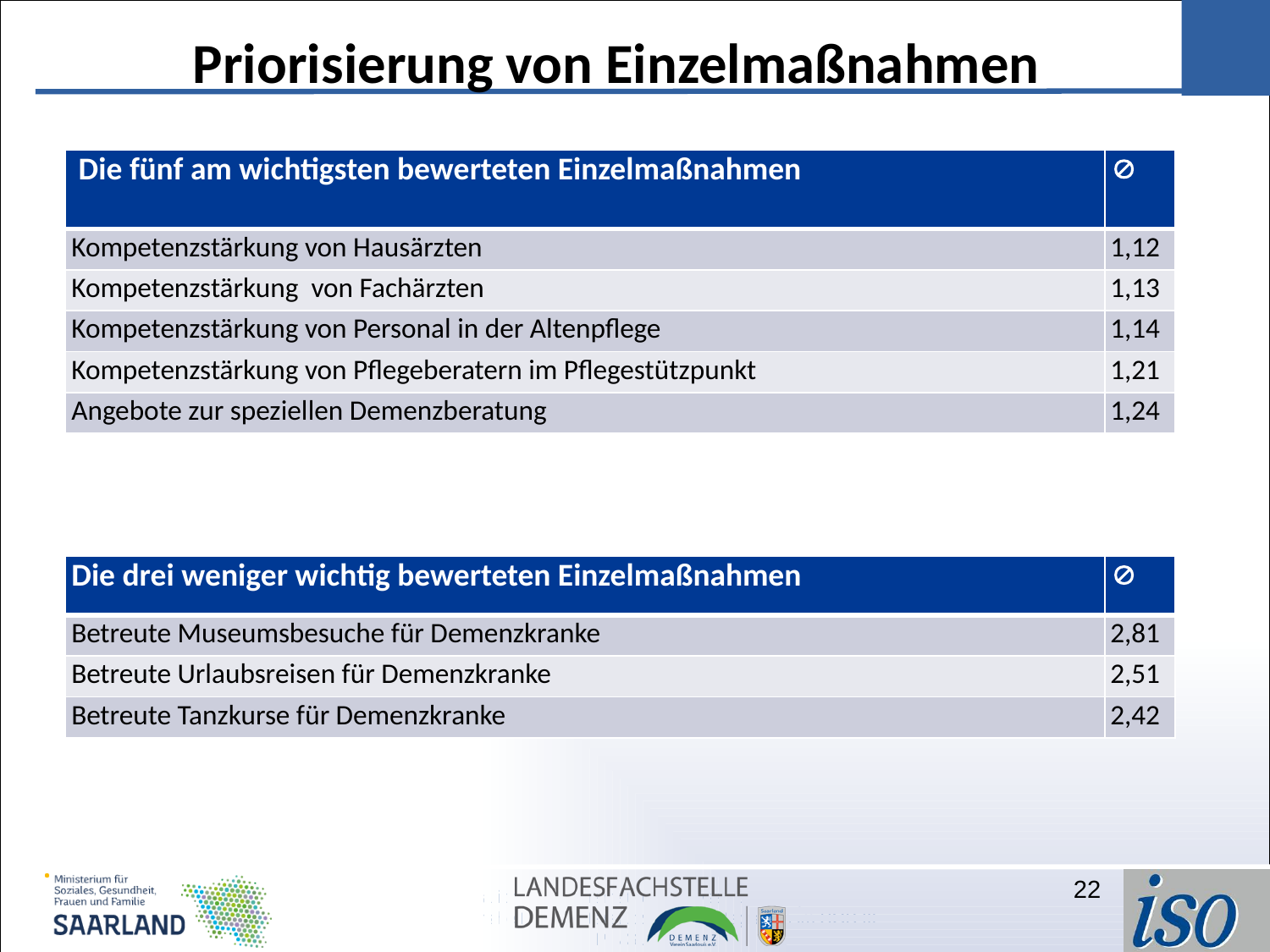

Priorisierung von Einzelmaßnahmen

| Die fünf am wichtigsten bewerteten Einzelmaßnahmen | ∅ |
| --- | --- |
| Kompetenzstärkung von Hausärzten | 1,12 |
| Kompetenzstärkung von Fachärzten | 1,13 |
| Kompetenzstärkung von Personal in der Altenpflege | 1,14 |
| Kompetenzstärkung von Pflegeberatern im Pflegestützpunkt | 1,21 |
| Angebote zur speziellen Demenzberatung | 1,24 |
| Die drei weniger wichtig bewerteten Einzelmaßnahmen | ∅ |
| --- | --- |
| Betreute Museumsbesuche für Demenzkranke | 2,81 |
| Betreute Urlaubsreisen für Demenzkranke | 2,51 |
| Betreute Tanzkurse für Demenzkranke | 2,42 |
22